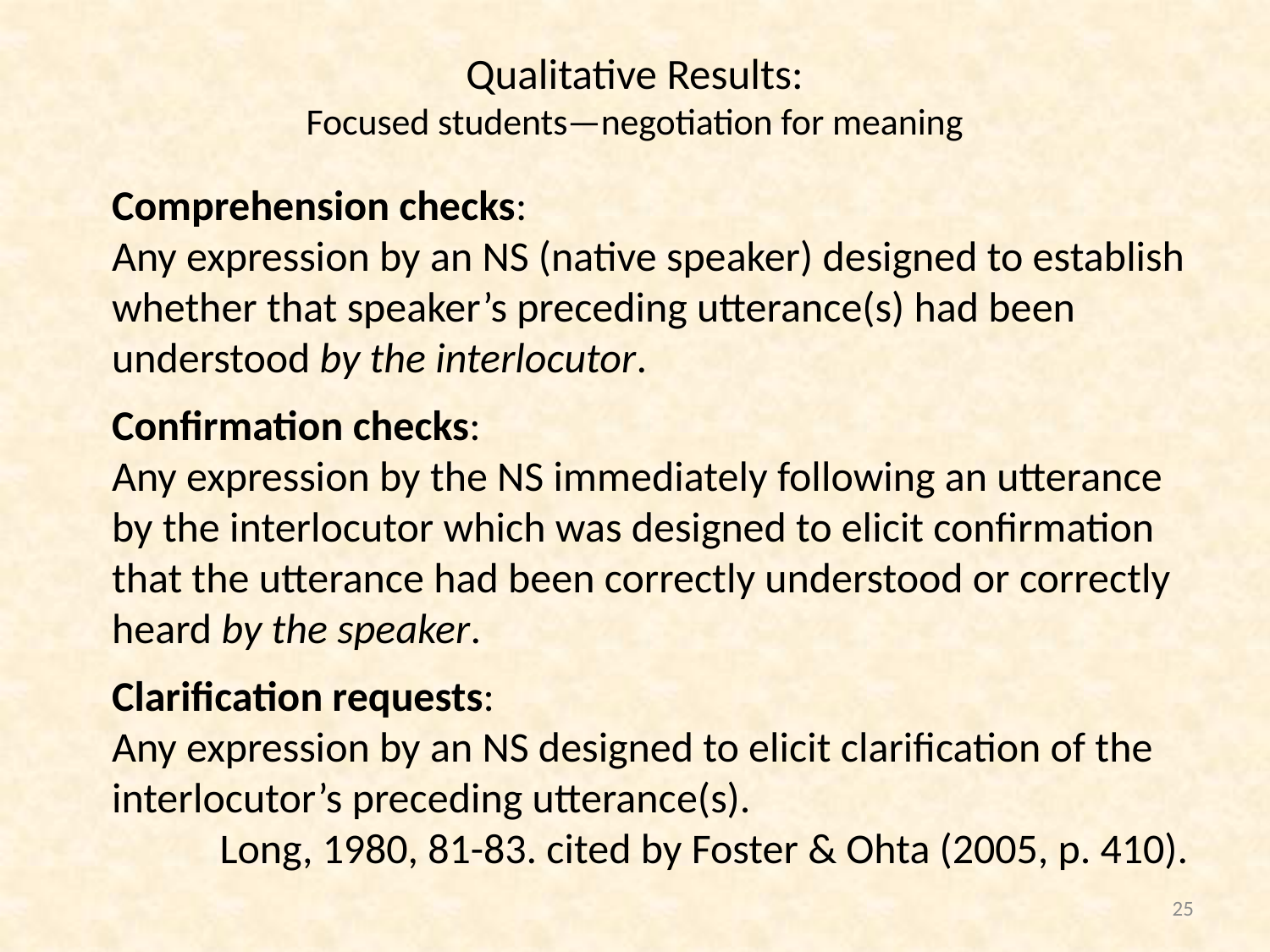

# Qualitative Results: Focused students—negotiation for meaning
Comprehension checks:
Any expression by an NS (native speaker) designed to establish whether that speaker’s preceding utterance(s) had been understood by the interlocutor.

Confirmation checks:
Any expression by the NS immediately following an utterance by the interlocutor which was designed to elicit confirmation that the utterance had been correctly understood or correctly heard by the speaker.

Clarification requests:
Any expression by an NS designed to elicit clarification of the interlocutor’s preceding utterance(s).
Long, 1980, 81-83. cited by Foster & Ohta (2005, p. 410).
25